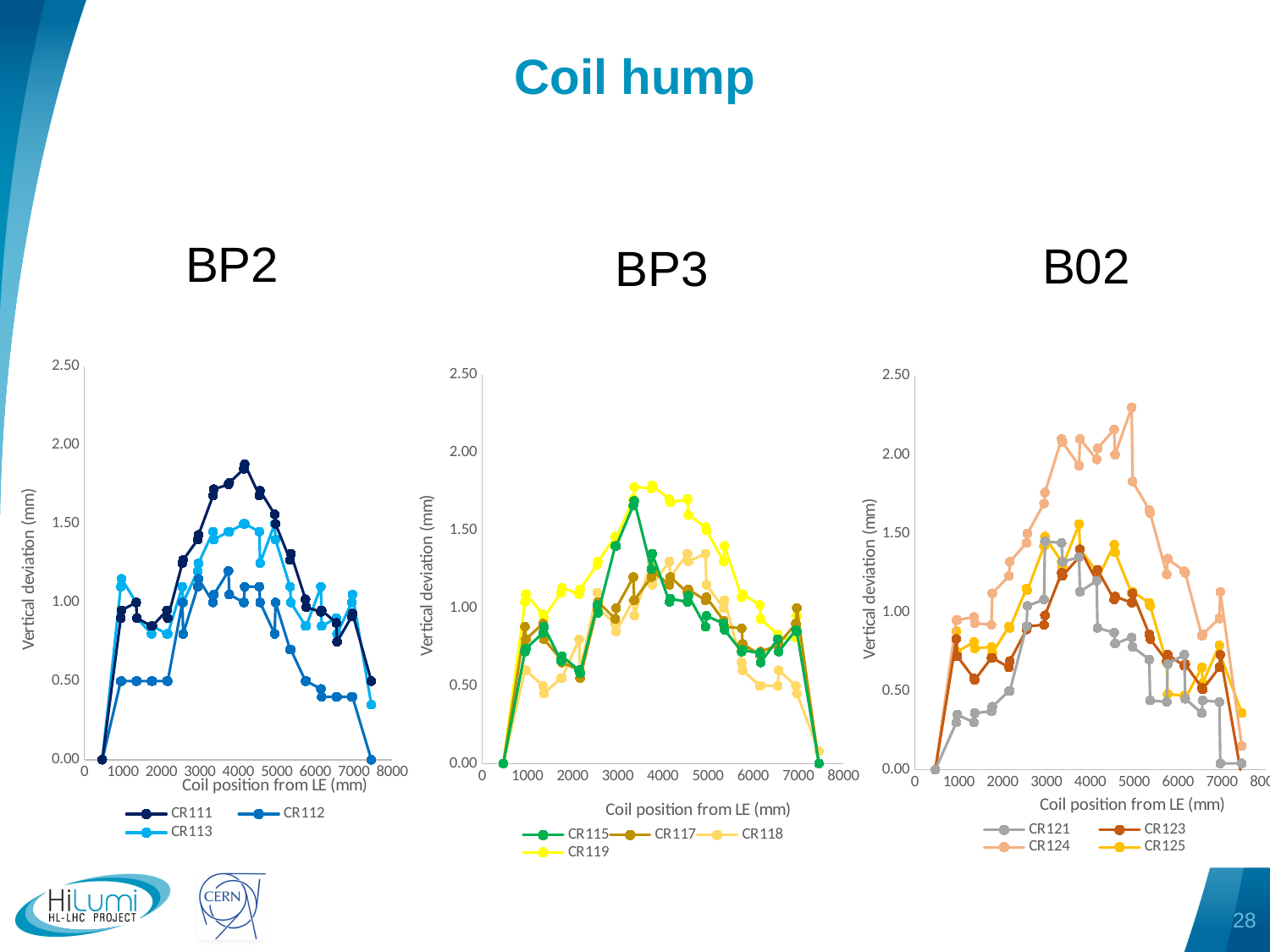

# Coil hump
BP2
B02
BP3

### Chart

| Category | CR111 | CR112 | CR113 |
|---|---|---|---|

### Chart

| Category | CR115 | CR117 |  |  |
|---|---|---|---|---|

### Chart

| Category |  |  |  |  |
|---|---|---|---|---|
28